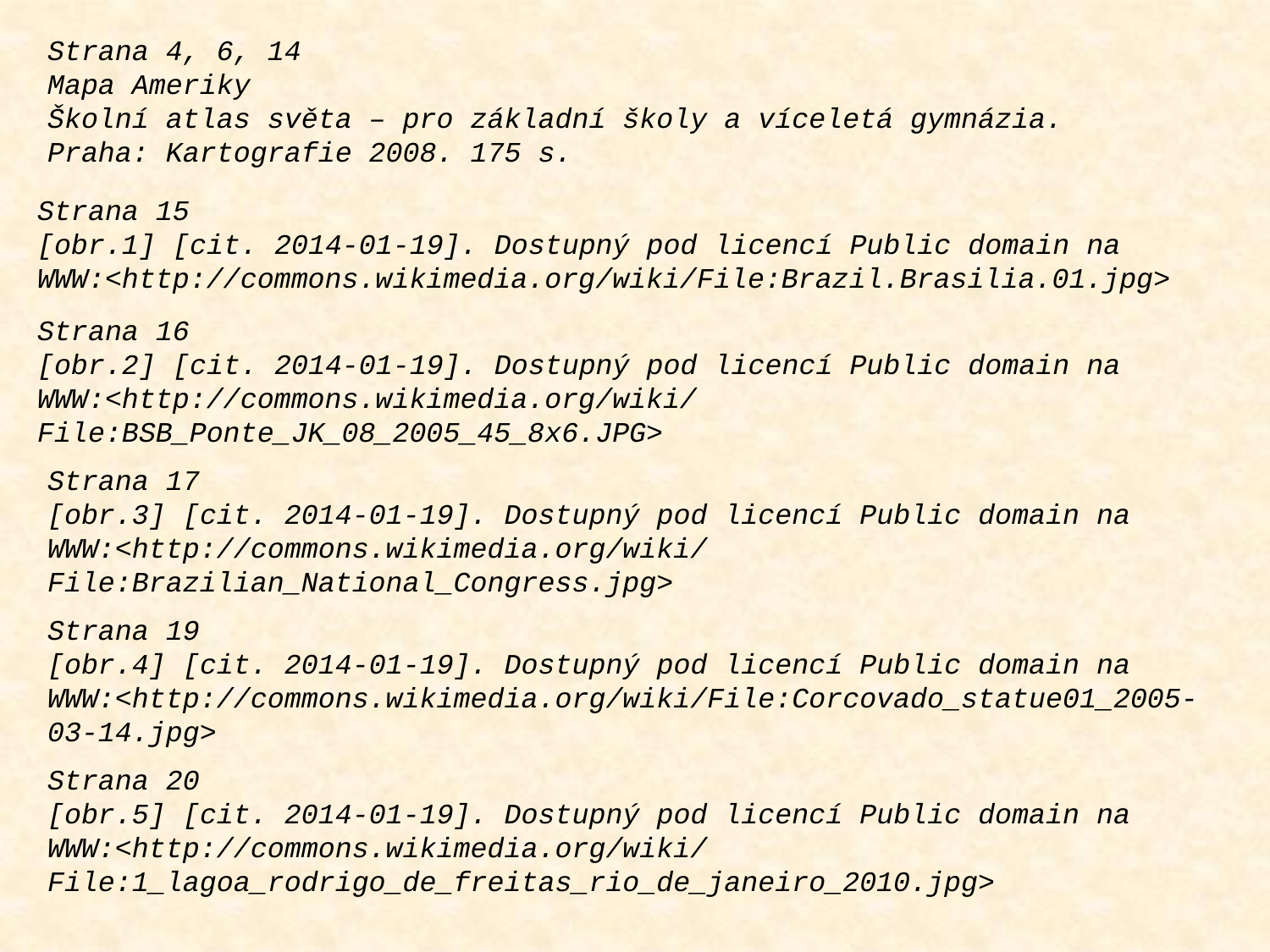

Strana 4, 6, 14
Mapa Ameriky
Školní atlas světa – pro základní školy a víceletá gymnázia. Praha: Kartografie 2008. 175 s.
Strana 15
[obr.1] [cit. 2014-01-19]. Dostupný pod licencí Public domain na
WWW:<http://commons.wikimedia.org/wiki/File:Brazil.Brasilia.01.jpg>
Strana 16
[obr.2] [cit. 2014-01-19]. Dostupný pod licencí Public domain na
WWW:<http://commons.wikimedia.org/wiki/File:BSB_Ponte_JK_08_2005_45_8x6.JPG>
Strana 17
[obr.3] [cit. 2014-01-19]. Dostupný pod licencí Public domain na
WWW:<http://commons.wikimedia.org/wiki/File:Brazilian_National_Congress.jpg>
Strana 19
[obr.4] [cit. 2014-01-19]. Dostupný pod licencí Public domain na
WWW:<http://commons.wikimedia.org/wiki/File:Corcovado_statue01_2005-03-14.jpg>
Strana 20
[obr.5] [cit. 2014-01-19]. Dostupný pod licencí Public domain na
WWW:<http://commons.wikimedia.org/wiki/File:1_lagoa_rodrigo_de_freitas_rio_de_janeiro_2010.jpg>